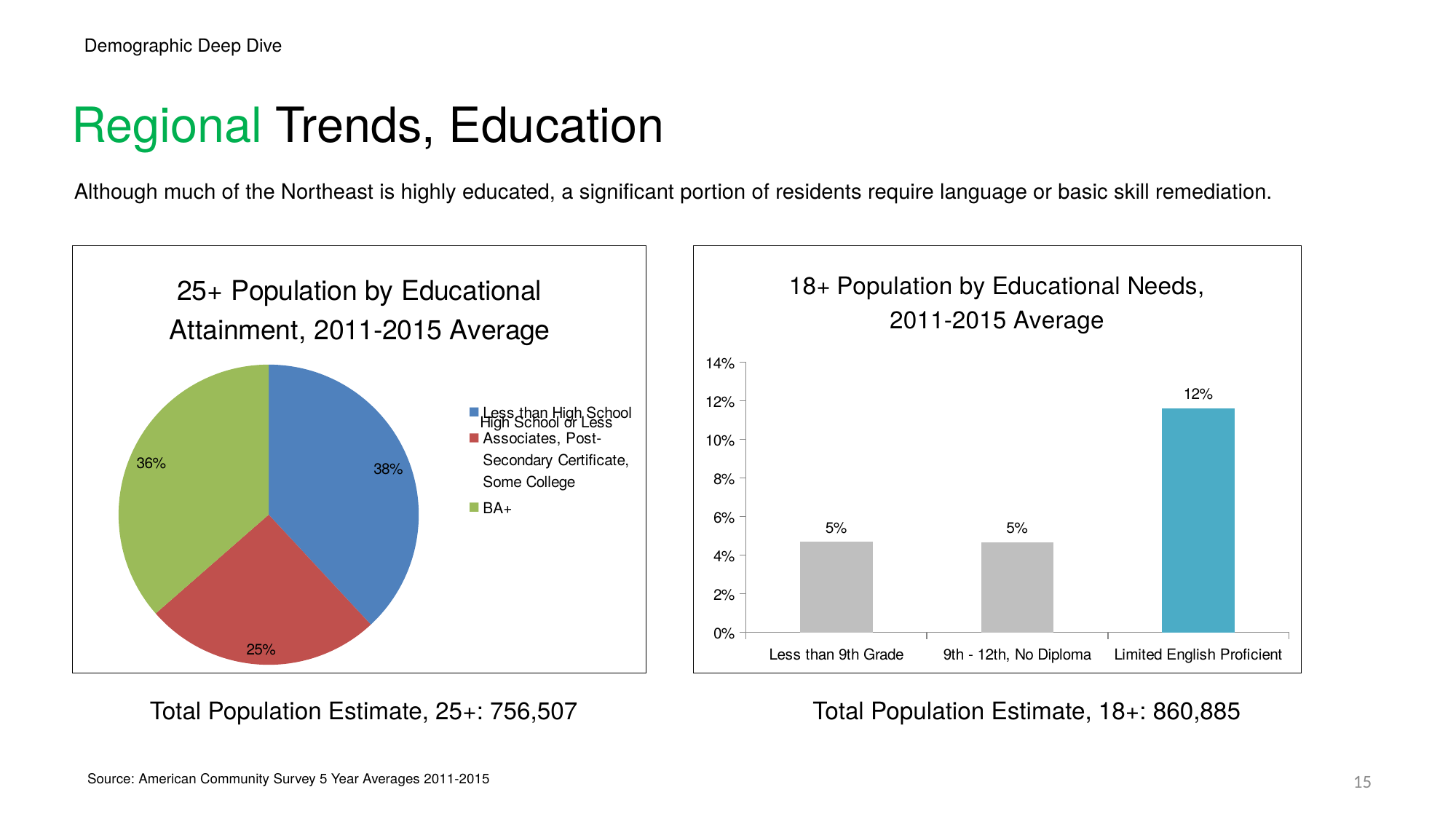

Demographic Deep Dive
# Regional Trends, Education
Although much of the Northeast is highly educated, a significant portion of residents require language or basic skill remediation.

### Chart: 25+ Population by Educational Attainment, 2011-2015 Average

| Category |  |
|---|---|
| Less than High School | 273257.0 |
| Associates, Post-Secondary Certificate, Some College | 182874.0 |
| BA+ | 261448.0 |

### Chart: 18+ Population by Educational Needs, 2011-2015 Average

| Category |  |
|---|---|
| Less than 9th Grade | 0.0469149330669598 |
| 9th - 12th, No Diploma | 0.0468230609129085 |
| Limited English Proficient | 0.116163151582373 |
Total Population Estimate, 25+: 756,507
Total Population Estimate, 18+: 860,885
15
 Source: American Community Survey 5 Year Averages 2011-2015